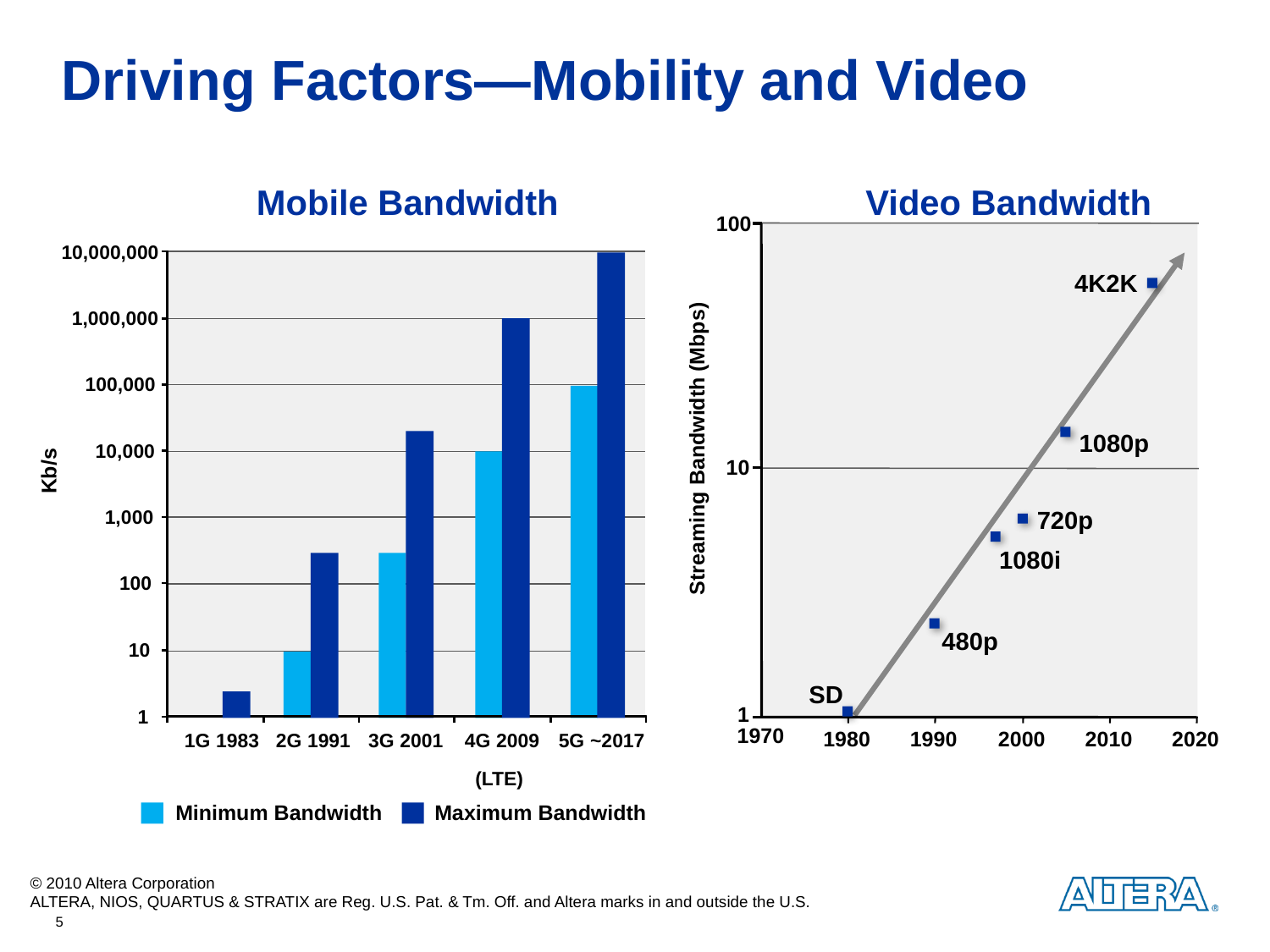

# Driving Factors—Mobility and Video
Mobile Bandwidth
Video Bandwidth
100

10,000,000

4K2K

1,000,000

100,000

Kb/s

1080p

Streaming Bandwidth (Mbps)
10,000

10
1,000
720p

1080i

100

480p
10

SD

1
1

1970
1980
1990
2000
2010
2020
1G 1983
2G 1991
3G 2001
4G 2009
(LTE)
5G ~2017
Minimum Bandwidth
Maximum Bandwidth

5